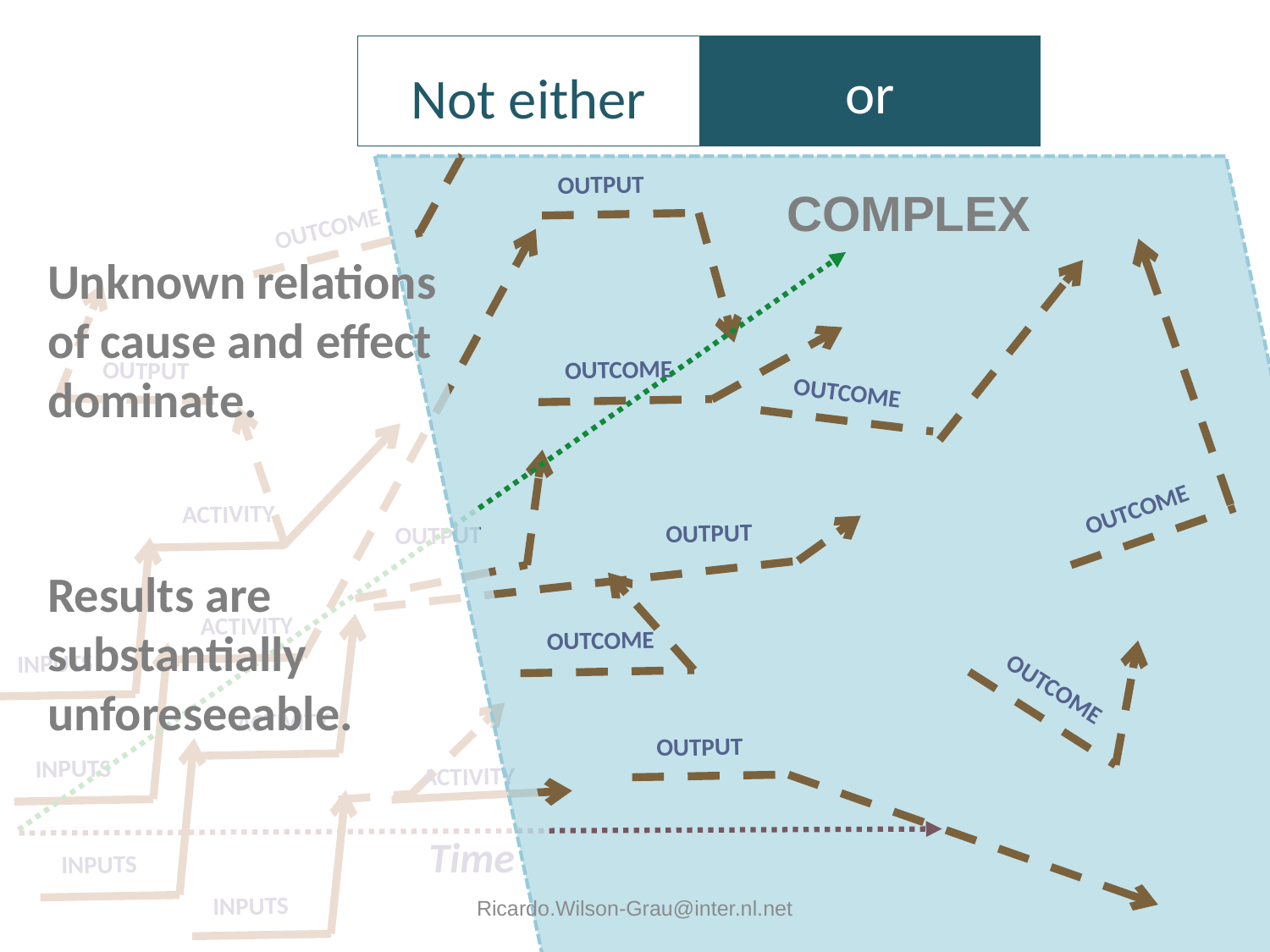

Not either
or

OUTCOME

OUTPUT

ACTIVITY

OUTCOME

OUTCOME

OUTPUT

OUTCOME

ACTIVITY

OUTPUT

OUTPUT

INPUTS

OUTCOME

ACTIVITY

INPUTS

OUTCOME

ACTIVITY

OUTPUT

INPUTS

INPUTS

Time

COMPLEX
Unknown relations of cause and effect dominate.
Results are substantially  unforeseeable.
Ricardo.Wilson-Grau@inter.nl.net